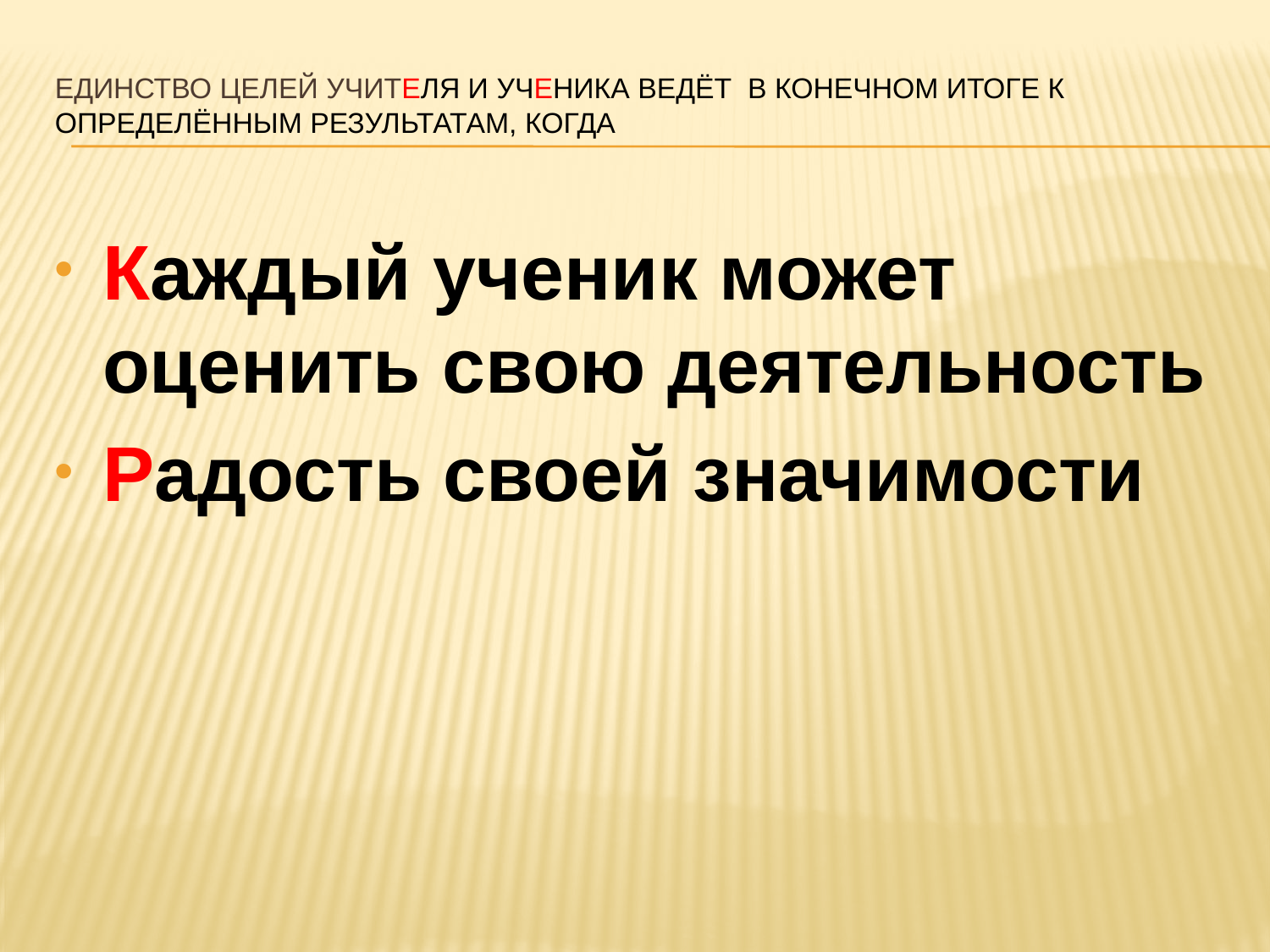

# Единство целей учителя и ученика ведёт  в конечном итоге к определённым результатам, когда
Каждый ученик может оценить свою деятельность
Радость своей значимости